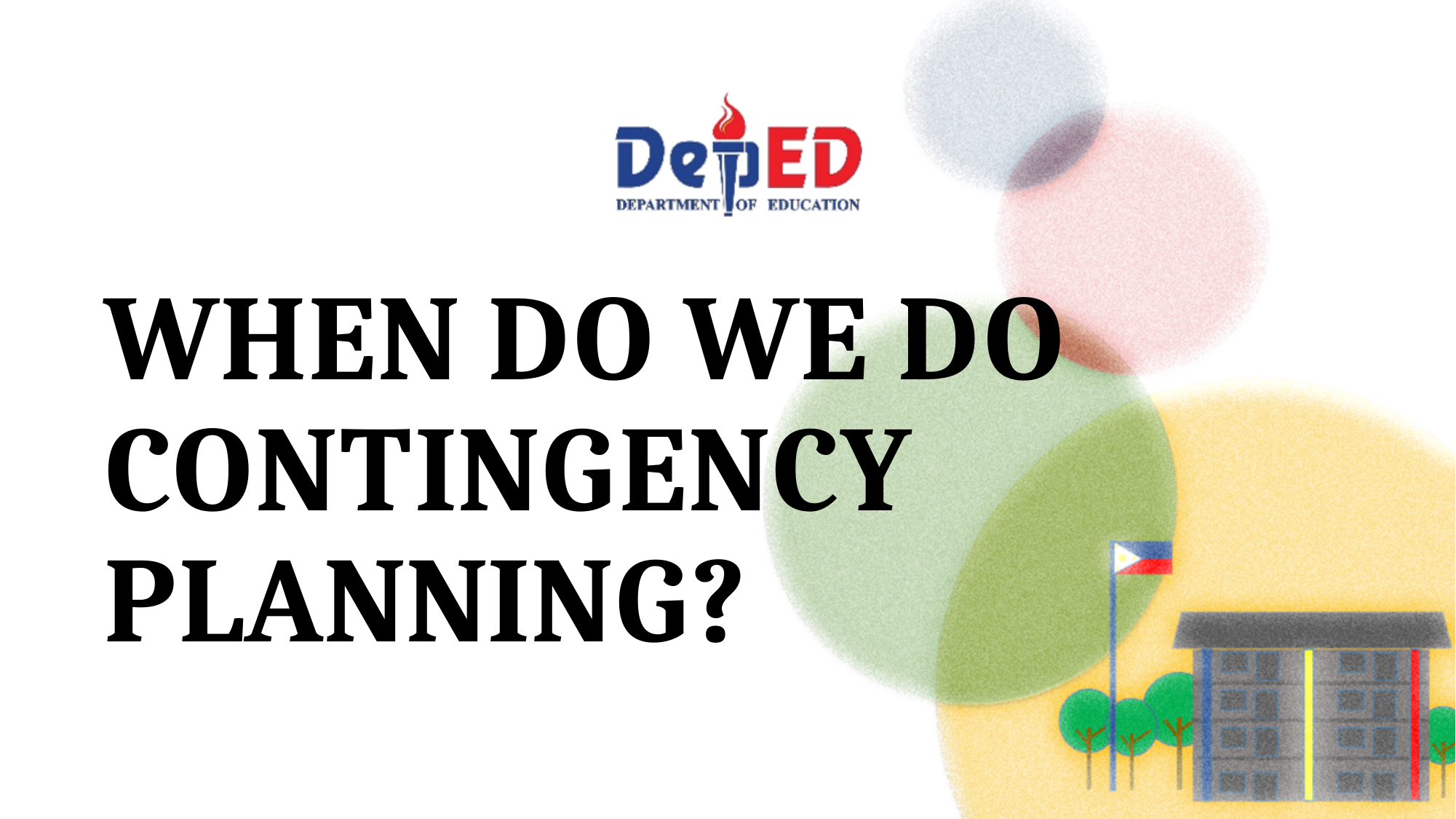

# WHEN DO WE DO CONTINGENCY PLANNING?